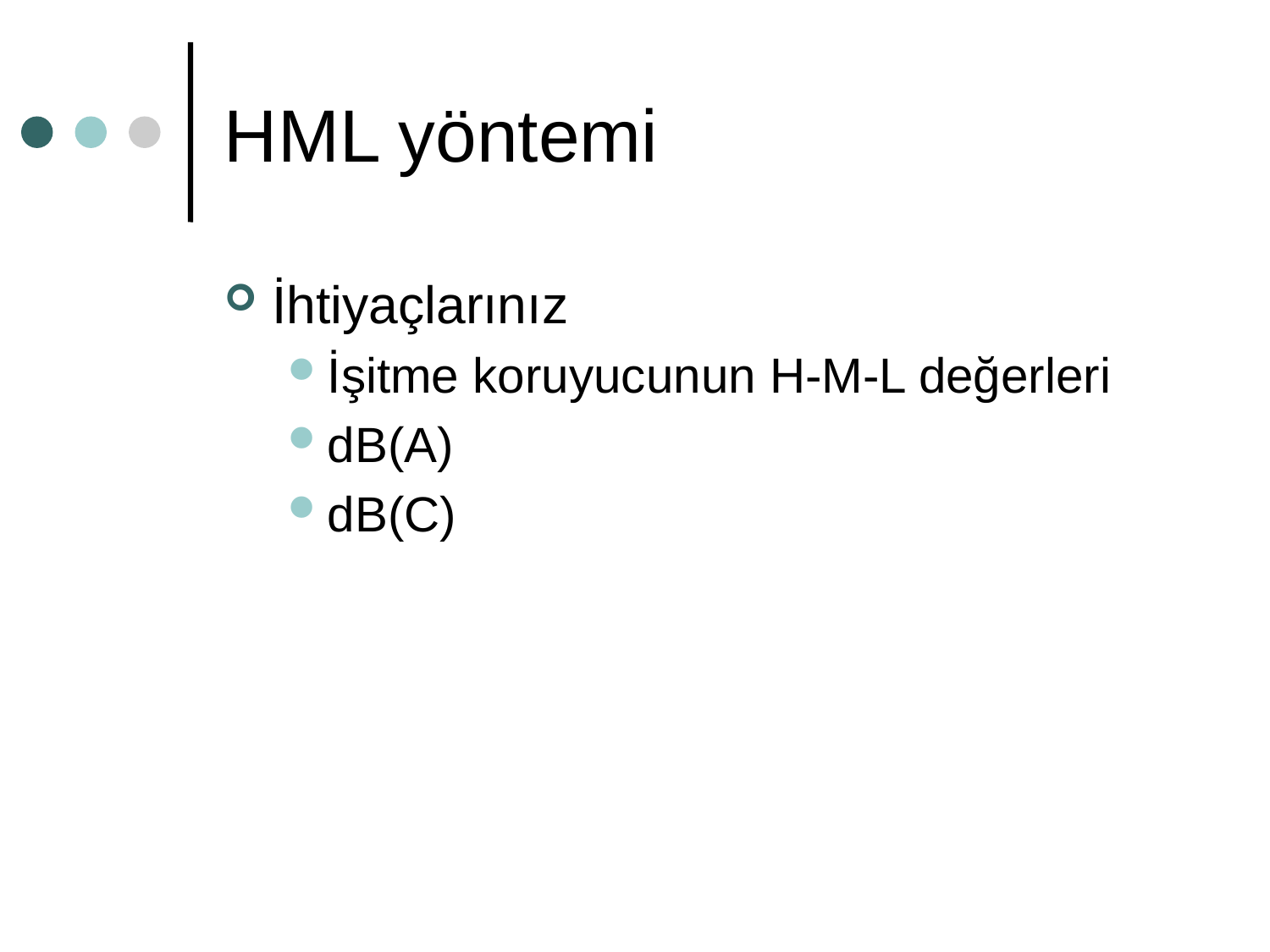

# HML yöntemi
İhtiyaçlarınız
İşitme koruyucunun H-M-L değerleri
dB(A)
dB(C)